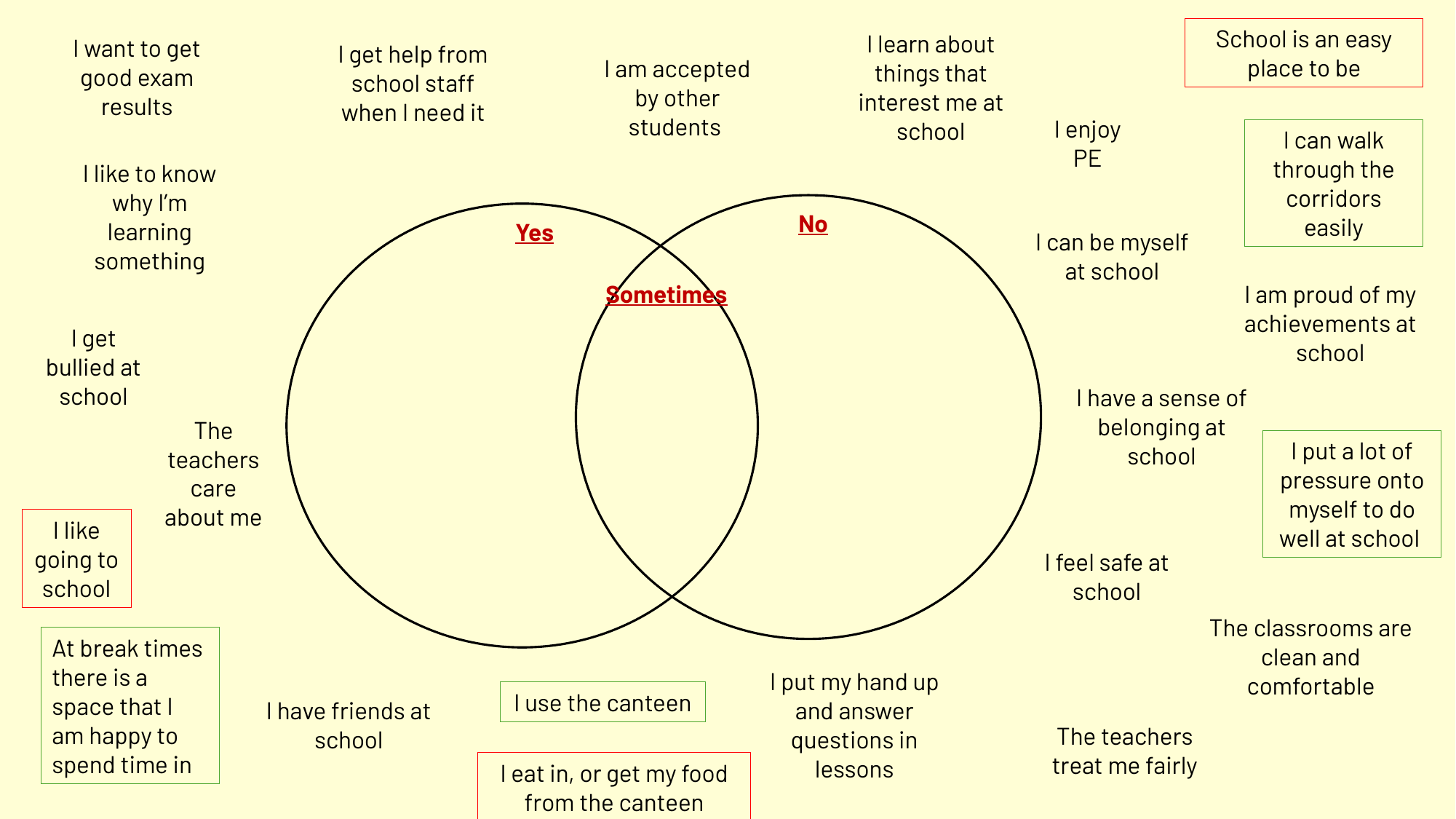

School is an easy place to be
I learn about things that interest me at school
I want to get good exam results
I get help from school staff when I need it
I am accepted by other students
I enjoy PE
I can walk through the corridors easily
I like to know why I’m learning something

No

Yes
I can be myself at school
Sometimes
I am proud of my achievements at school
I get bullied at school
I have a sense of belonging at school
The teachers care about me
I put a lot of pressure onto myself to do well at school
I like going to school
I feel safe at school
The classrooms are clean and comfortable
At break times there is a space that I am happy to spend time in
I put my hand up and answer questions in lessons
I use the canteen
I have friends at school
The teachers treat me fairly
I eat in, or get my food from the canteen